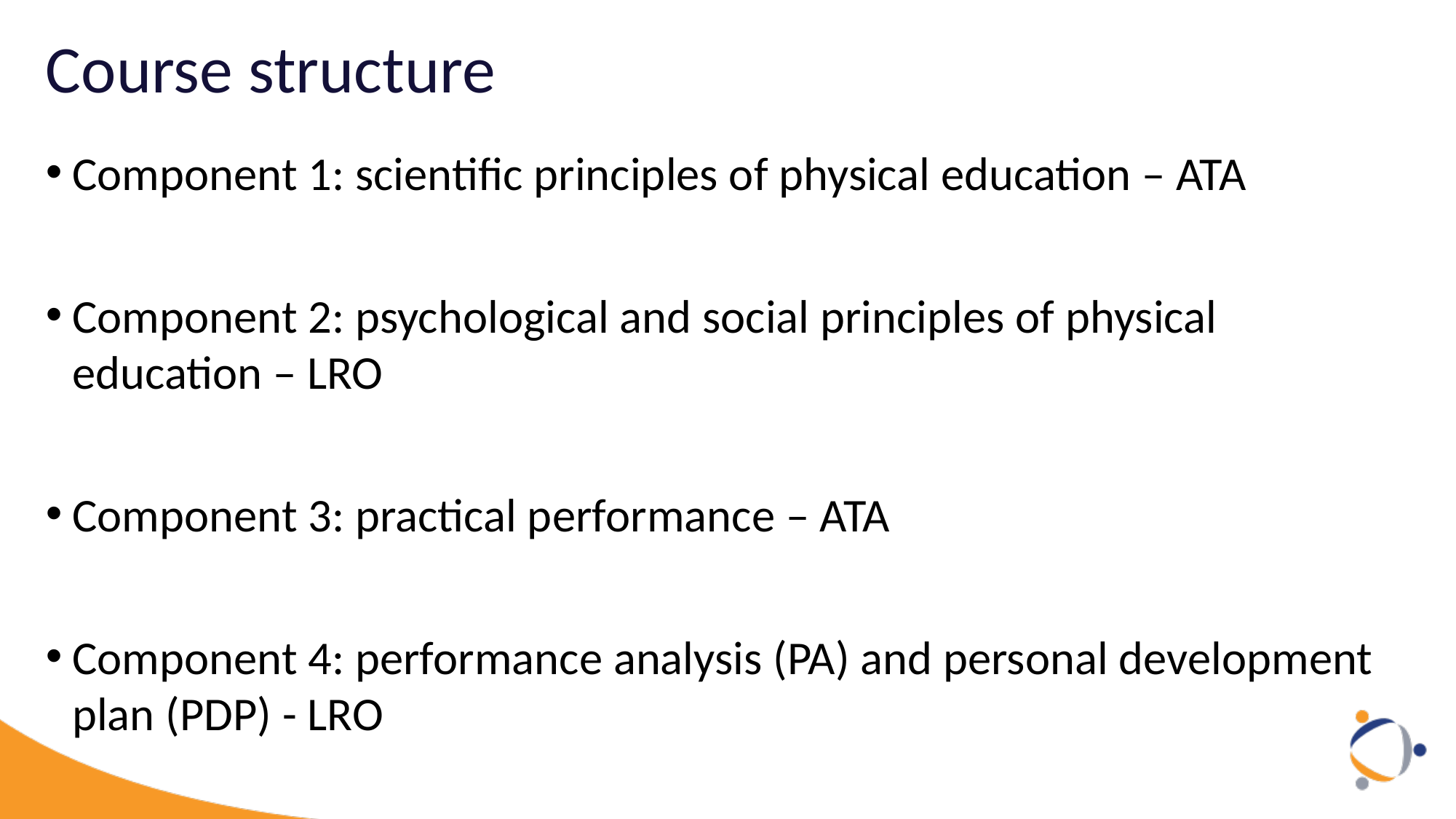

# Course structure
Component 1: scientific principles of physical education – ATA

Component 2: psychological and social principles of physical education – LRO

Component 3: practical performance – ATA

Component 4: performance analysis (PA) and personal development plan (PDP) - LRO